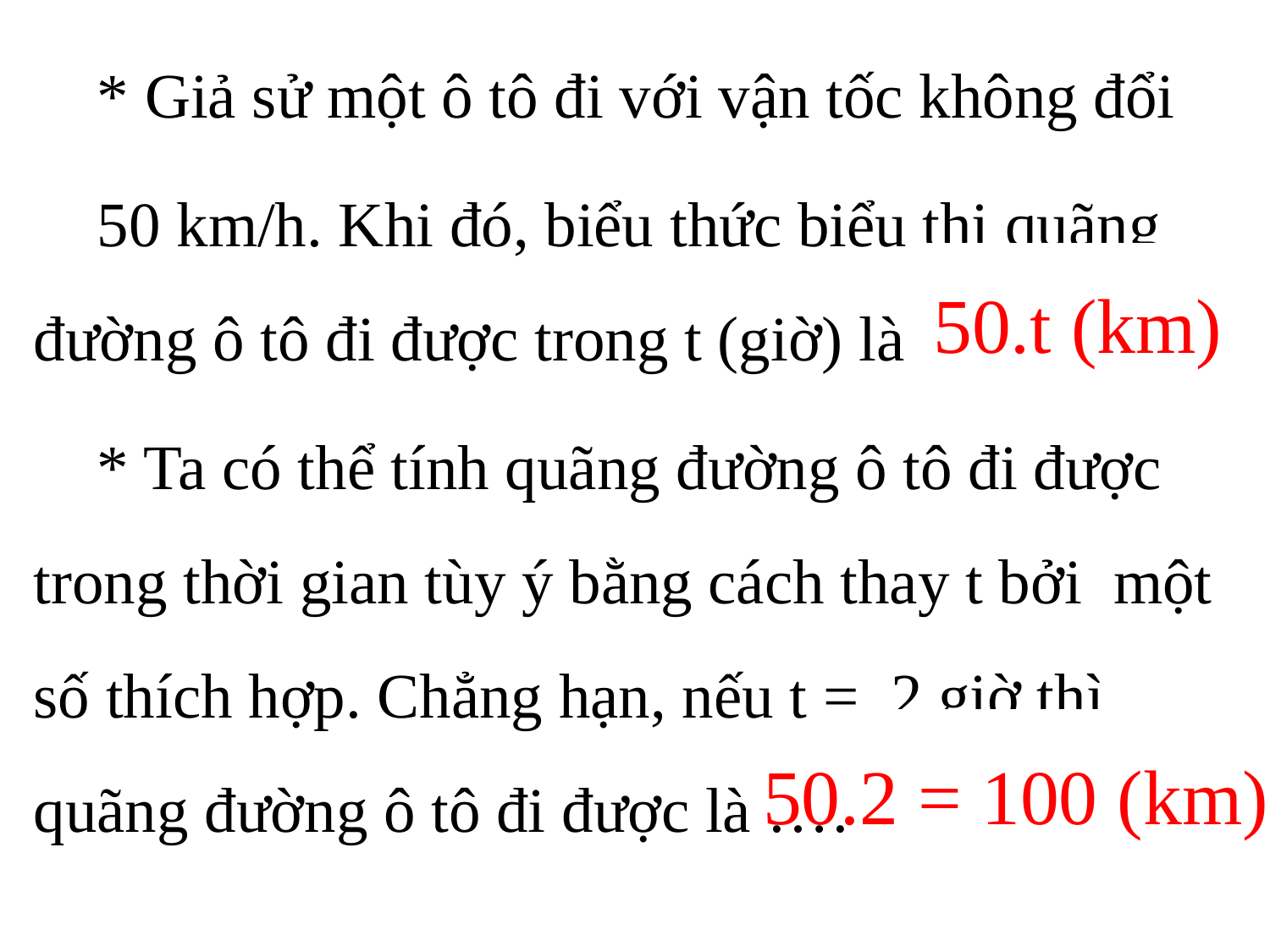

* Giả sử một ô tô đi với vận tốc không đổi
50 km/h. Khi đó, biểu thức biểu thị quãng đường ô tô đi được trong t (giờ) là …..……
* Ta có thể tính quãng đường ô tô đi được trong thời gian tùy ý bằng cách thay t bởi  một số thích hợp. Chẳng hạn, nếu t =  2 giờ thì quãng đường ô tô đi được là ……………...
50.t (km)
50.2 = 100 (km)